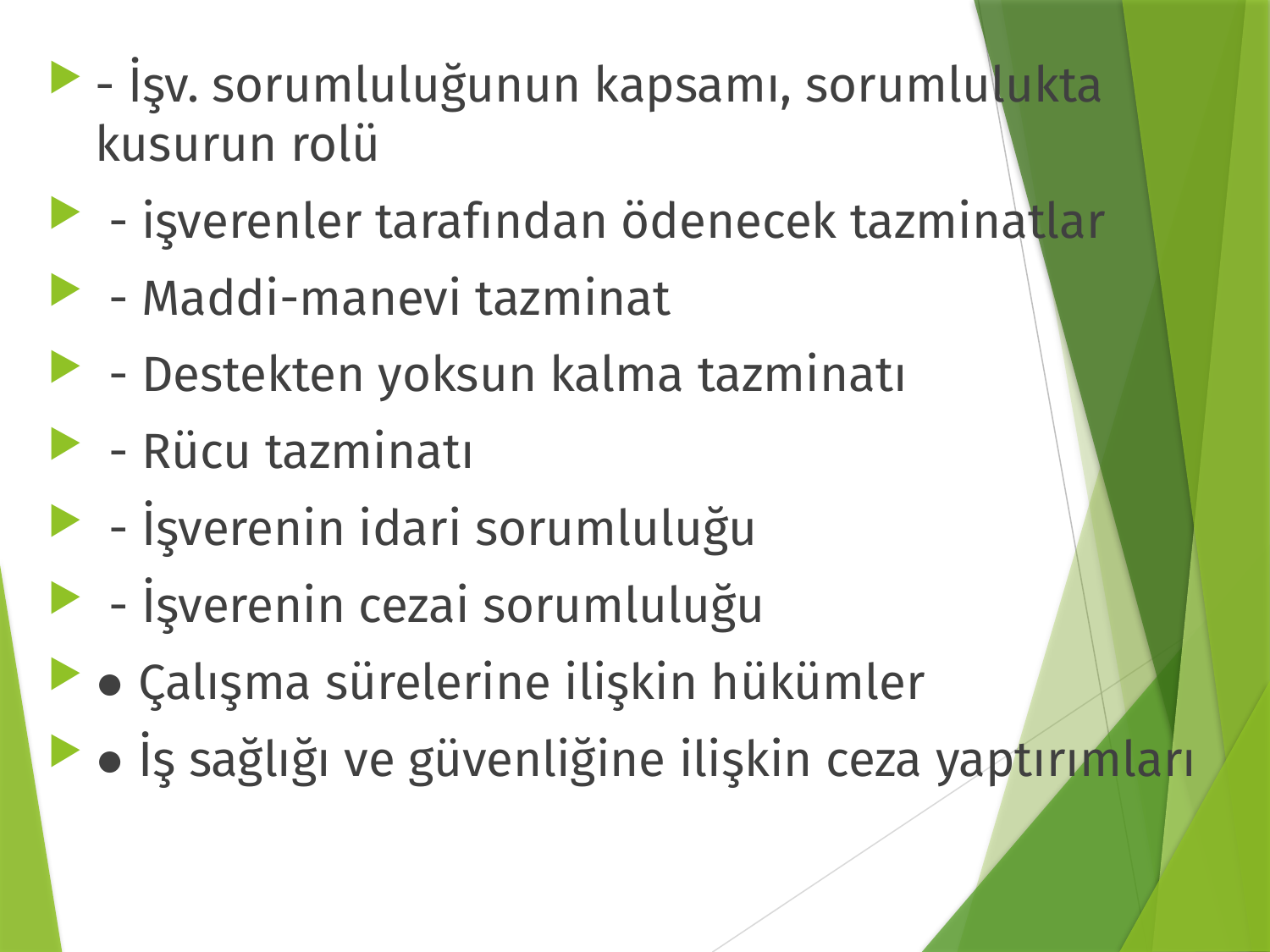

- İşv. sorumluluğunun kapsamı, sorumlulukta kusurun rolü
 - işverenler tarafından ödenecek tazminatlar
 - Maddi-manevi tazminat
 - Destekten yoksun kalma tazminatı
 - Rücu tazminatı
 - İşverenin idari sorumluluğu
 - İşverenin cezai sorumluluğu
● Çalışma sürelerine ilişkin hükümler
● İş sağlığı ve güvenliğine ilişkin ceza yaptırımları